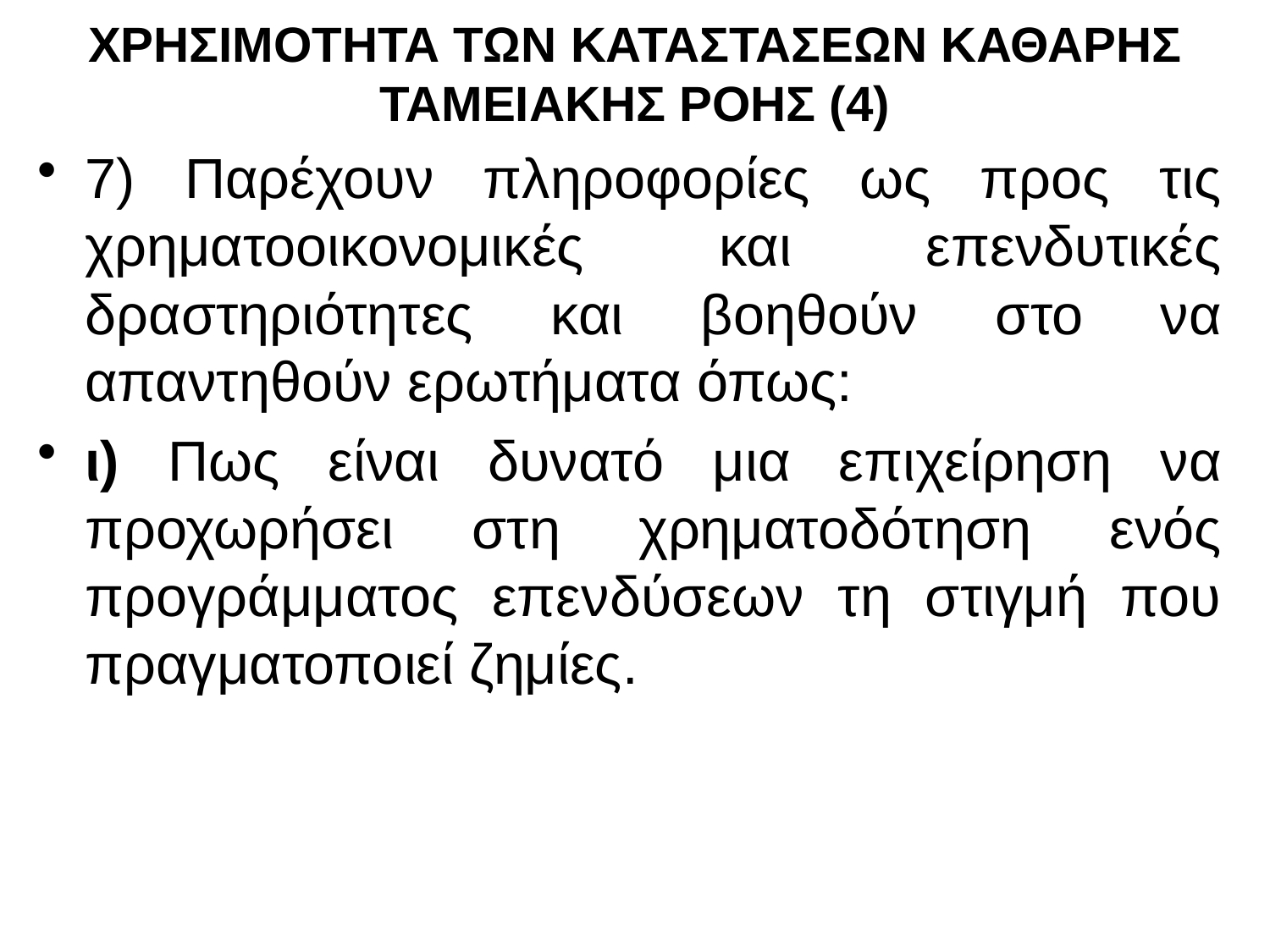

# ΧΡΗΣΙΜΟΤΗΤΑ ΤΩΝ ΚΑΤΑΣΤΑΣΕΩΝ ΚΑΘΑΡΗΣ ΤΑΜΕΙΑΚΗΣ ΡΟΗΣ (4)
7) Παρέχουν πληροφορίες ως προς τις χρηματοοικονομικές και επενδυτικές δραστηριότητες και βοηθούν στο να απαντηθούν ερωτήματα όπως:
ι) Πως είναι δυνατό μια επιχείρηση να προχωρήσει στη χρηματοδότηση ενός προγράμματος επενδύσεων τη στιγμή που πραγματοποιεί ζημίες.